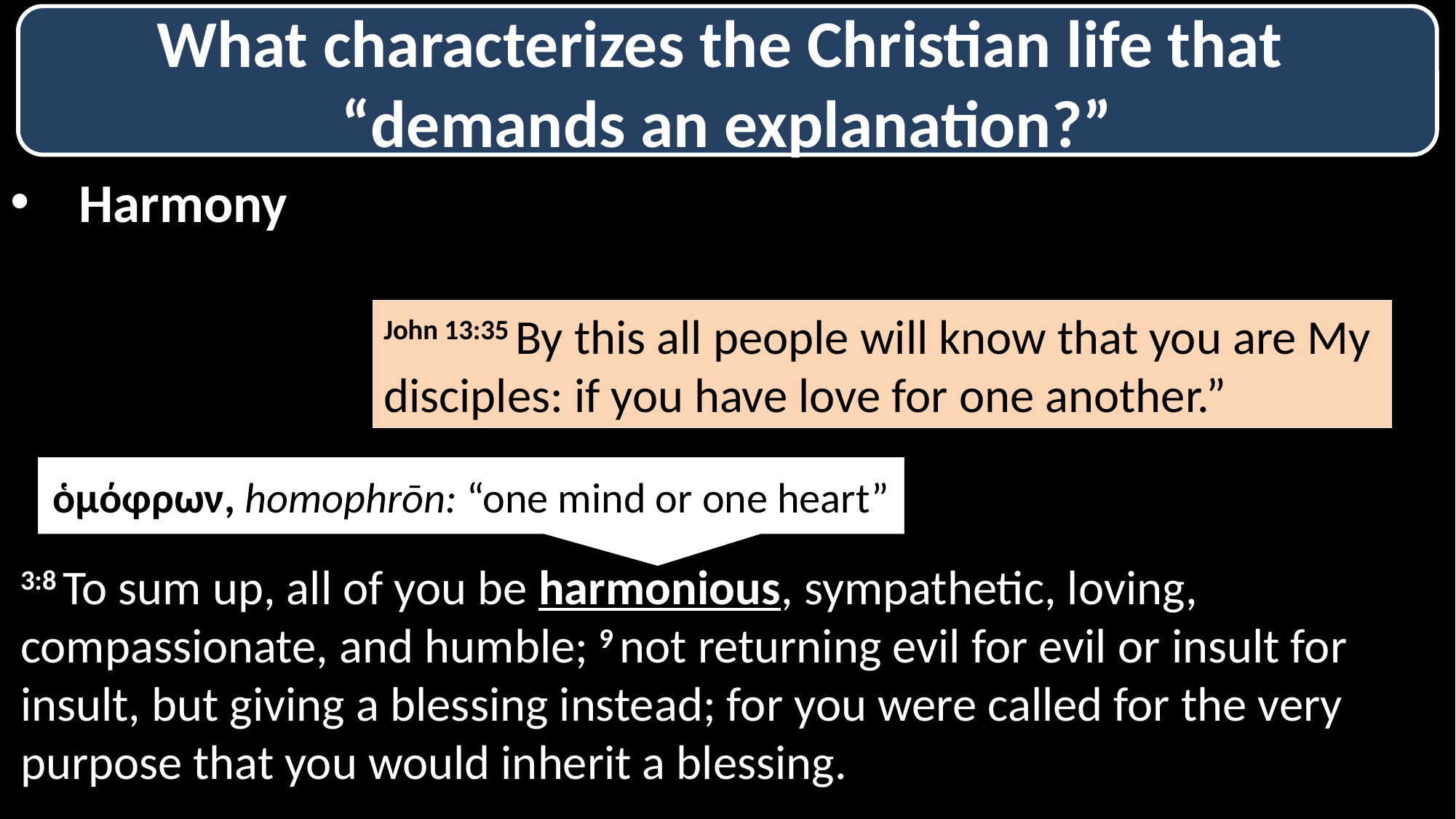

What characterizes the Christian life that
“demands an explanation?”
Harmony
John 13:35 By this all people will know that you are My disciples: if you have love for one another.”
ὁμόφρων, homophrōn: “one mind or one heart”
3:8 To sum up, all of you be harmonious, sympathetic, loving, compassionate, and humble; 9 not returning evil for evil or insult for insult, but giving a blessing instead; for you were called for the very purpose that you would inherit a blessing.